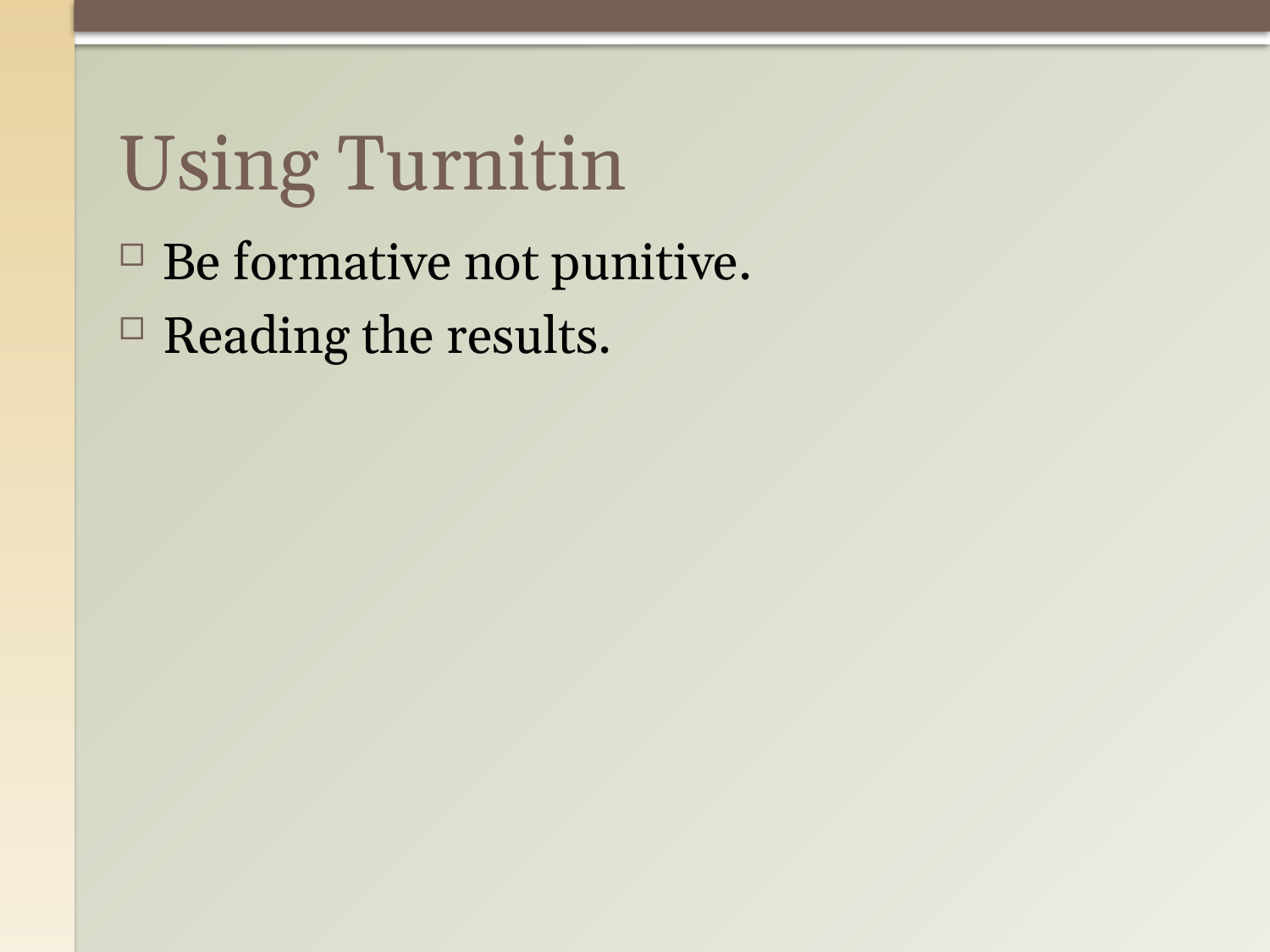

# Using Turnitin
Be formative not punitive.
Reading the results.